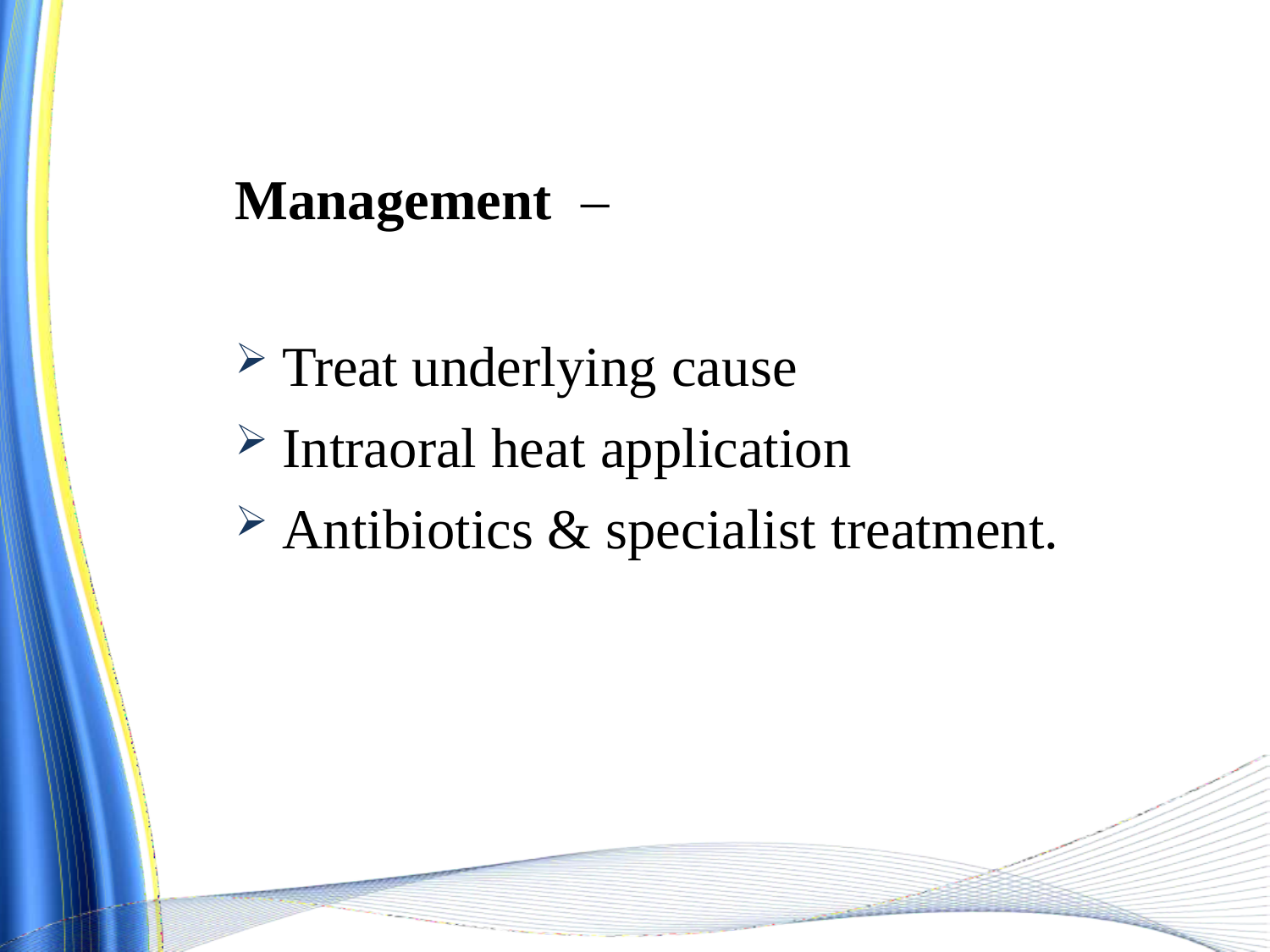

Management	–

Treat underlying cause
Intraoral heat application
Antibiotics & specialist treatment.